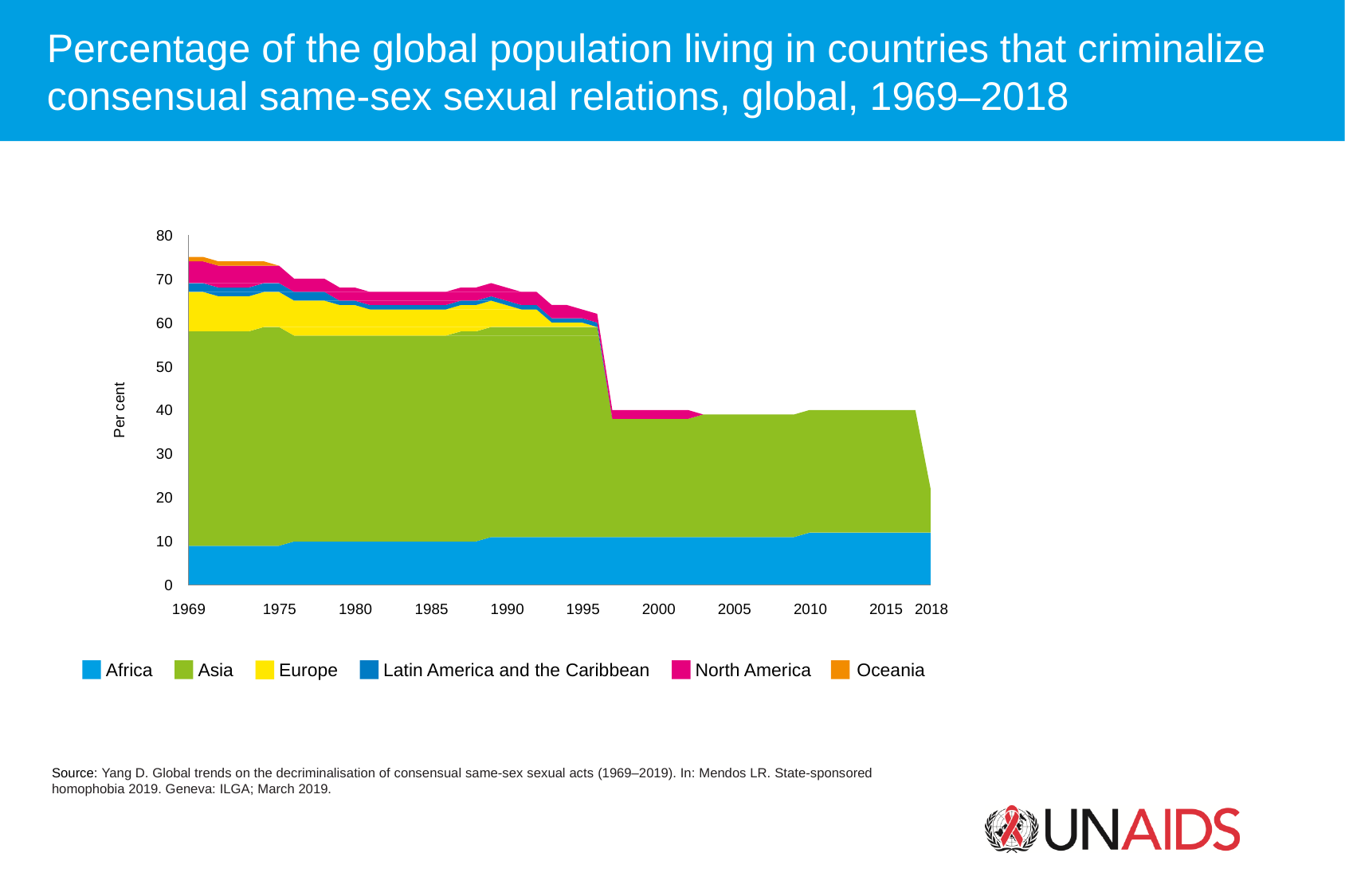

Percentage of the global population living in countries that criminalize consensual same-sex sexual relations, global, 1969–2018
80

70
60
50
Per cent
40
30
20
10
0
1969
1975
1980
1985
1990
1995
2000
2005
2010
2015
2018
Africa

Asia

Latin America and the Caribbean

North America

Oceania

Europe

Source: Yang D. Global trends on the decriminalisation of consensual same-sex sexual acts (1969–2019). In: Mendos LR. State-sponsored
homophobia 2019. Geneva: ILGA; March 2019.